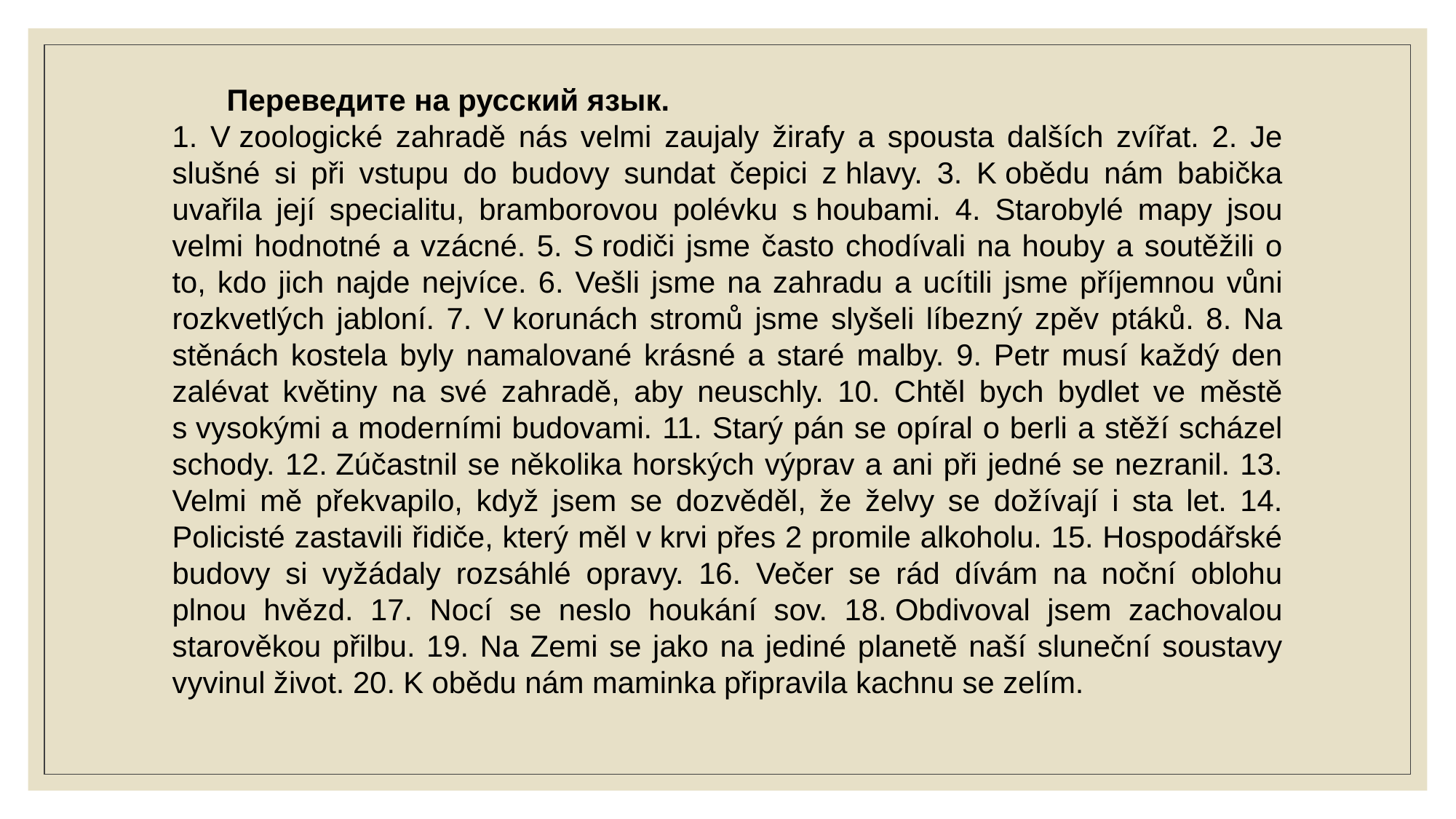

Переведите на русский язык.
1. V zoologické zahradě nás velmi zaujaly žirafy a spousta dalších zvířat. 2. Je slušné si při vstupu do budovy sundat čepici z hlavy. 3. K obědu nám babička uvařila její specialitu, bramborovou polévku s houbami. 4. Starobylé mapy jsou velmi hodnotné a vzácné. 5. S rodiči jsme často chodívali na houby a soutěžili o to, kdo jich najde nejvíce. 6. Vešli jsme na zahradu a ucítili jsme příjemnou vůni rozkvetlých jabloní. 7. V korunách stromů jsme slyšeli líbezný zpěv ptáků. 8. Na stěnách kostela byly namalované krásné a staré malby. 9. Petr musí každý den zalévat květiny na své zahradě, aby neuschly. 10. Chtěl bych bydlet ve městě s vysokými a moderními budovami. 11. Starý pán se opíral o berli a stěží scházel schody. 12. Zúčastnil se několika horských výprav a ani při jedné se nezranil. 13. Velmi mě překvapilo, když jsem se dozvěděl, že želvy se dožívají i sta let. 14. Policisté zastavili řidiče, který měl v krvi přes 2 promile alkoholu. 15. Hospodářské budovy si vyžádaly rozsáhlé opravy. 16. Večer se rád dívám na noční oblohu plnou hvězd. 17. Nocí se neslo houkání sov. 18. Obdivoval jsem zachovalou starověkou přilbu. 19. Na Zemi se jako na jediné planetě naší sluneční soustavy vyvinul život. 20. K obědu nám maminka připravila kachnu se zelím.